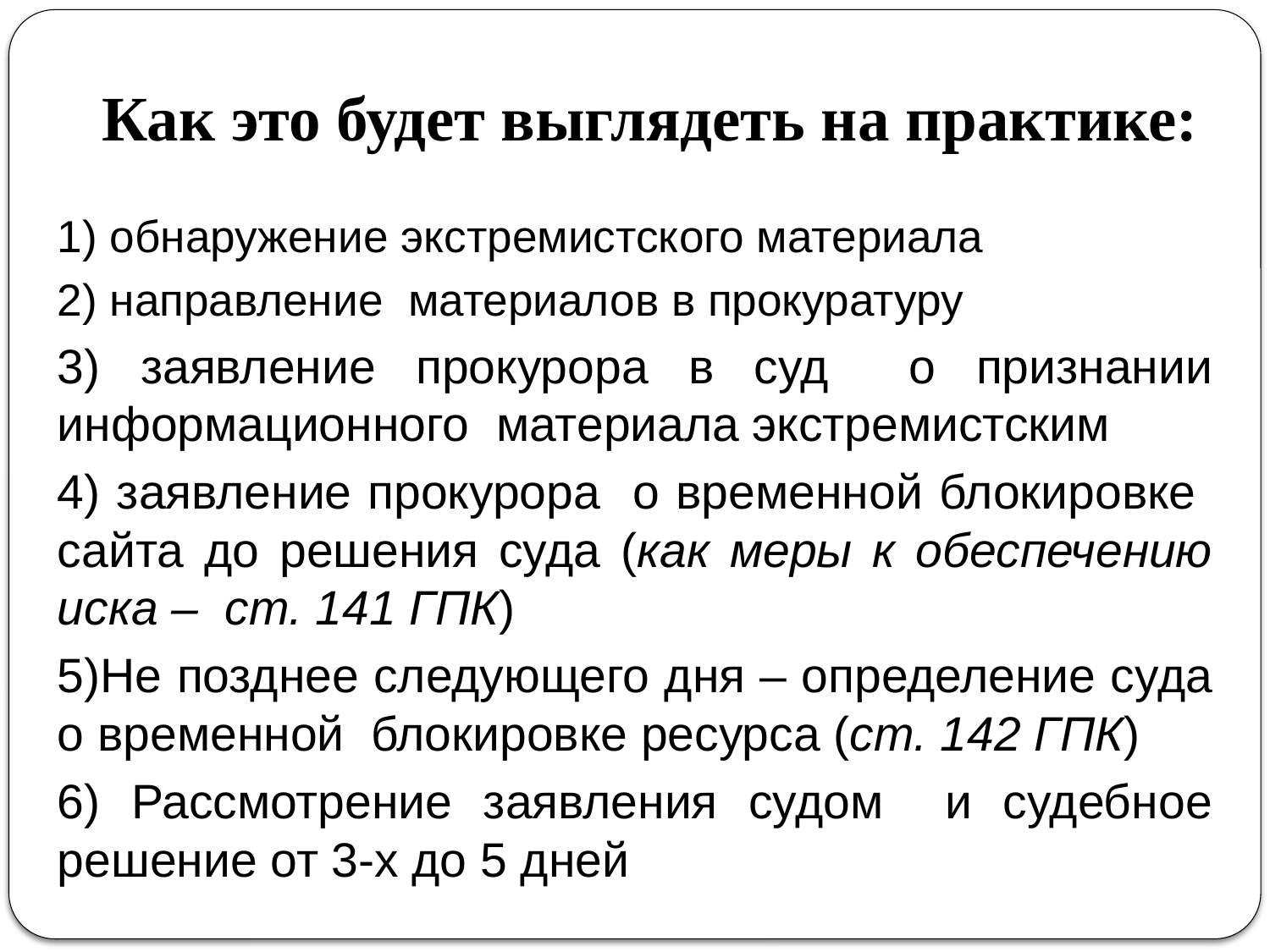

# Как это будет выглядеть на практике:
1) обнаружение экстремистского материала
2) направление  материалов в прокуратуру
3) заявление прокурора в суд  о признании информационного  материала экстремистским
4) заявление прокурора  о временной блокировке  сайта до решения суда (как меры к обеспечению иска –  ст. 141 ГПК)
5)Не позднее следующего дня – определение суда о временной  блокировке ресурса (ст. 142 ГПК)
6) Рассмотрение заявления судом  и судебное решение от 3-х до 5 дней